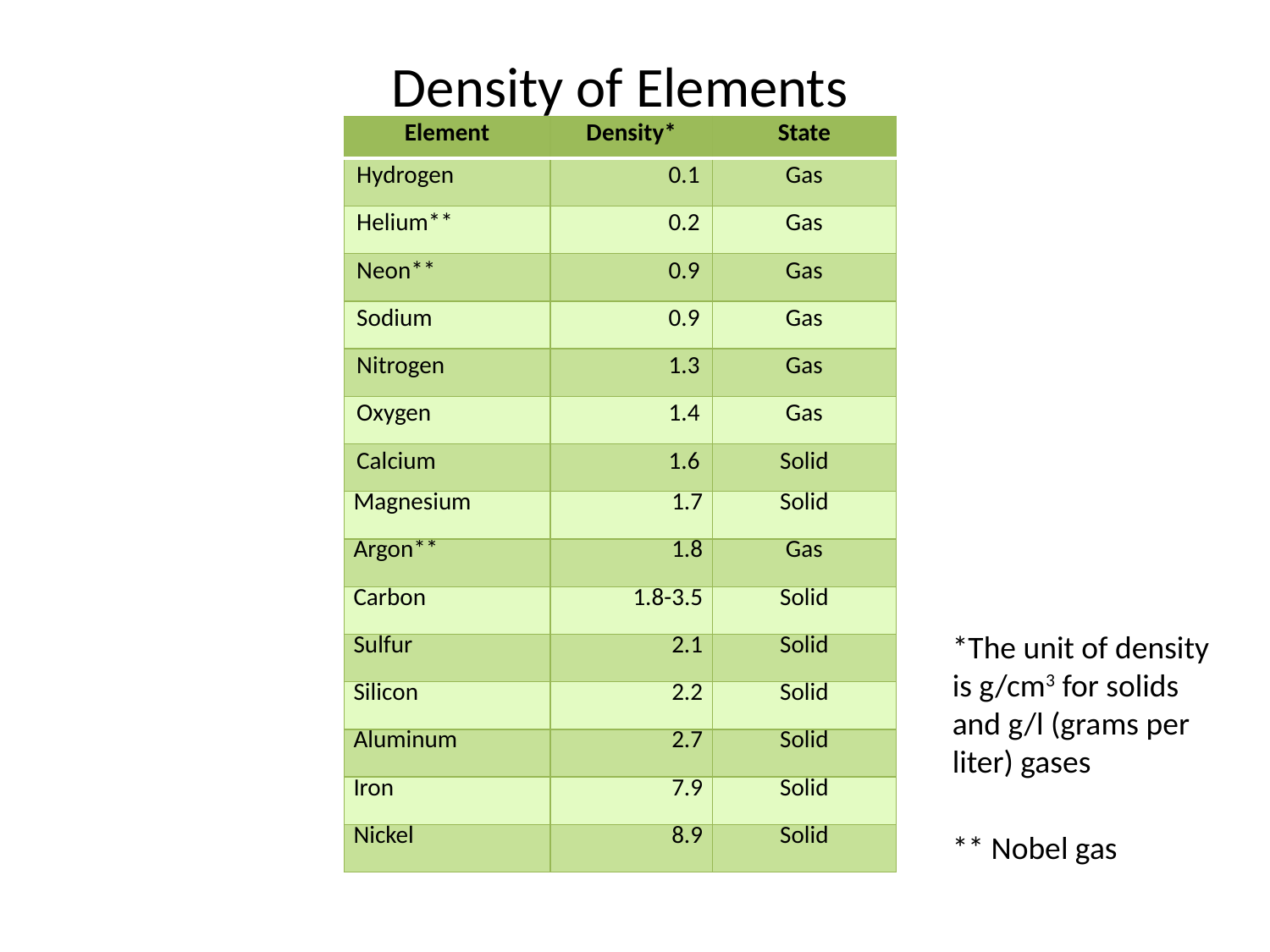

Density of Elements
| Element | Density\* | State |
| --- | --- | --- |
| Hydrogen | 0.1 | Gas |
| Helium\*\* | 0.2 | Gas |
| Neon\*\* | 0.9 | Gas |
| Sodium | 0.9 | Gas |
| Nitrogen | 1.3 | Gas |
| Oxygen | 1.4 | Gas |
| Calcium | 1.6 | Solid |
| Magnesium | 1.7 | Solid |
| Argon\*\* | 1.8 | Gas |
| Carbon | 1.8-3.5 | Solid |
| Sulfur | 2.1 | Solid |
| Silicon | 2.2 | Solid |
| Aluminum | 2.7 | Solid |
| Iron | 7.9 | Solid |
| Nickel | 8.9 | Solid |
*The unit of density is g/cm3 for solids and g/l (grams per liter) gases
** Nobel gas